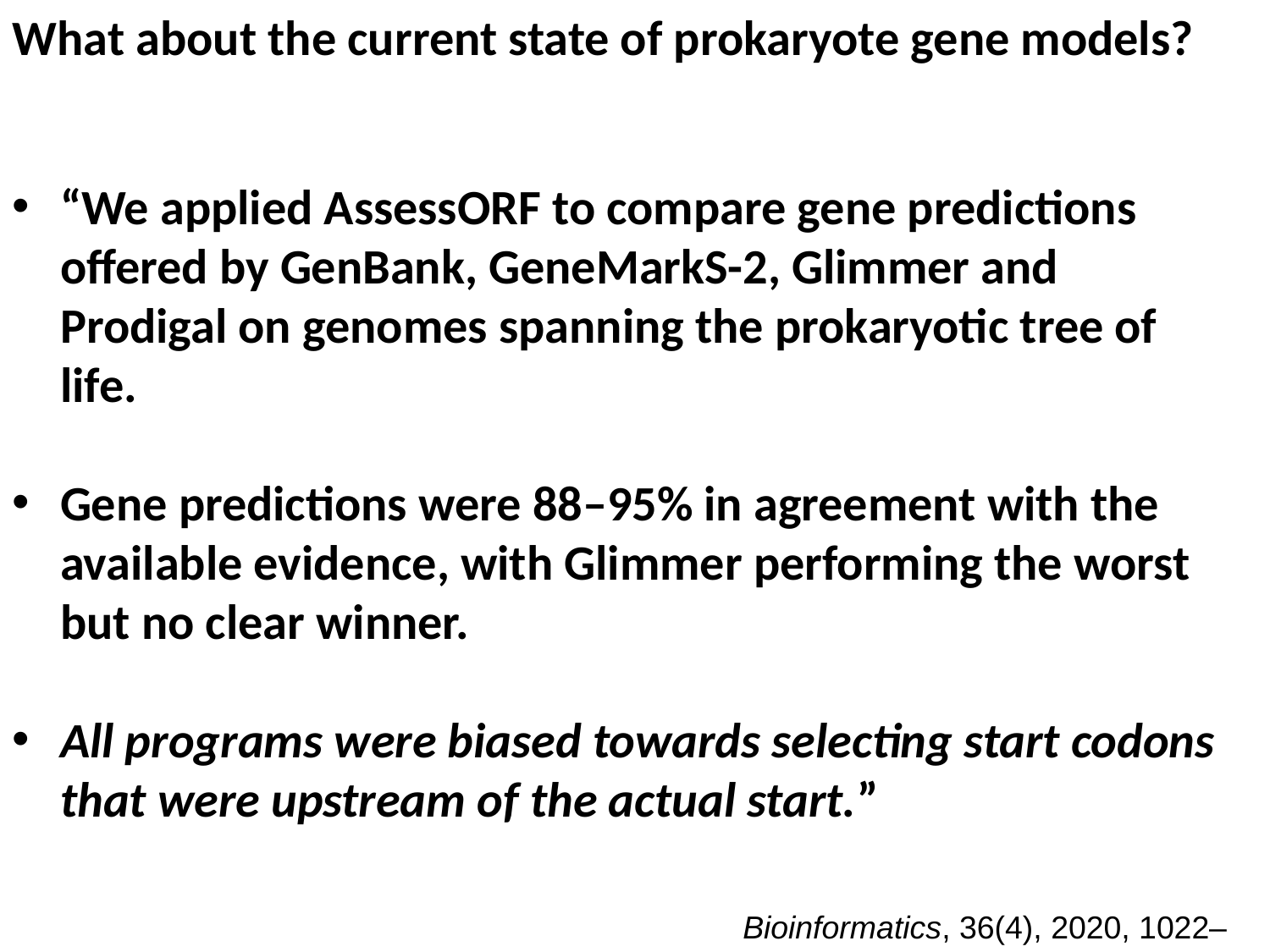

What about the current state of prokaryote gene models?
“We applied AssessORF to compare gene predictions offered by GenBank, GeneMarkS-2, Glimmer and Prodigal on genomes spanning the prokaryotic tree of life.

Gene predictions were 88–95% in agreement with the available evidence, with Glimmer performing the worst but no clear winner.

All programs were biased towards selecting start codons that were upstream of the actual start.”
Bioinformatics, 36(4), 2020, 1022–1029